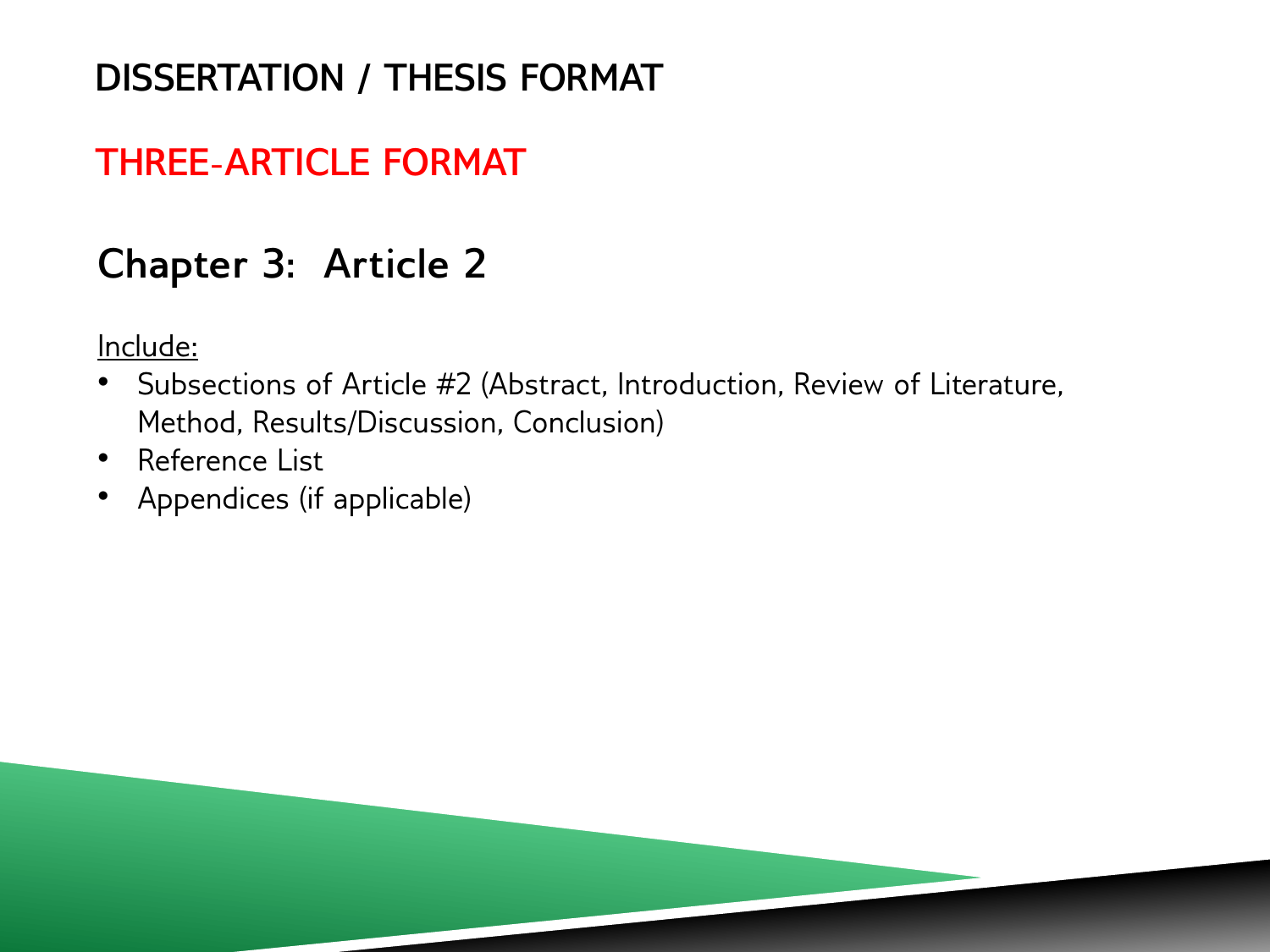

# dissertation / Thesis Format three-article Format
Chapter 3:  Article 2

Include:
Subsections of Article #2 (Abstract, Introduction, Review of Literature, Method, Results/Discussion, Conclusion)
Reference List
Appendices (if applicable)